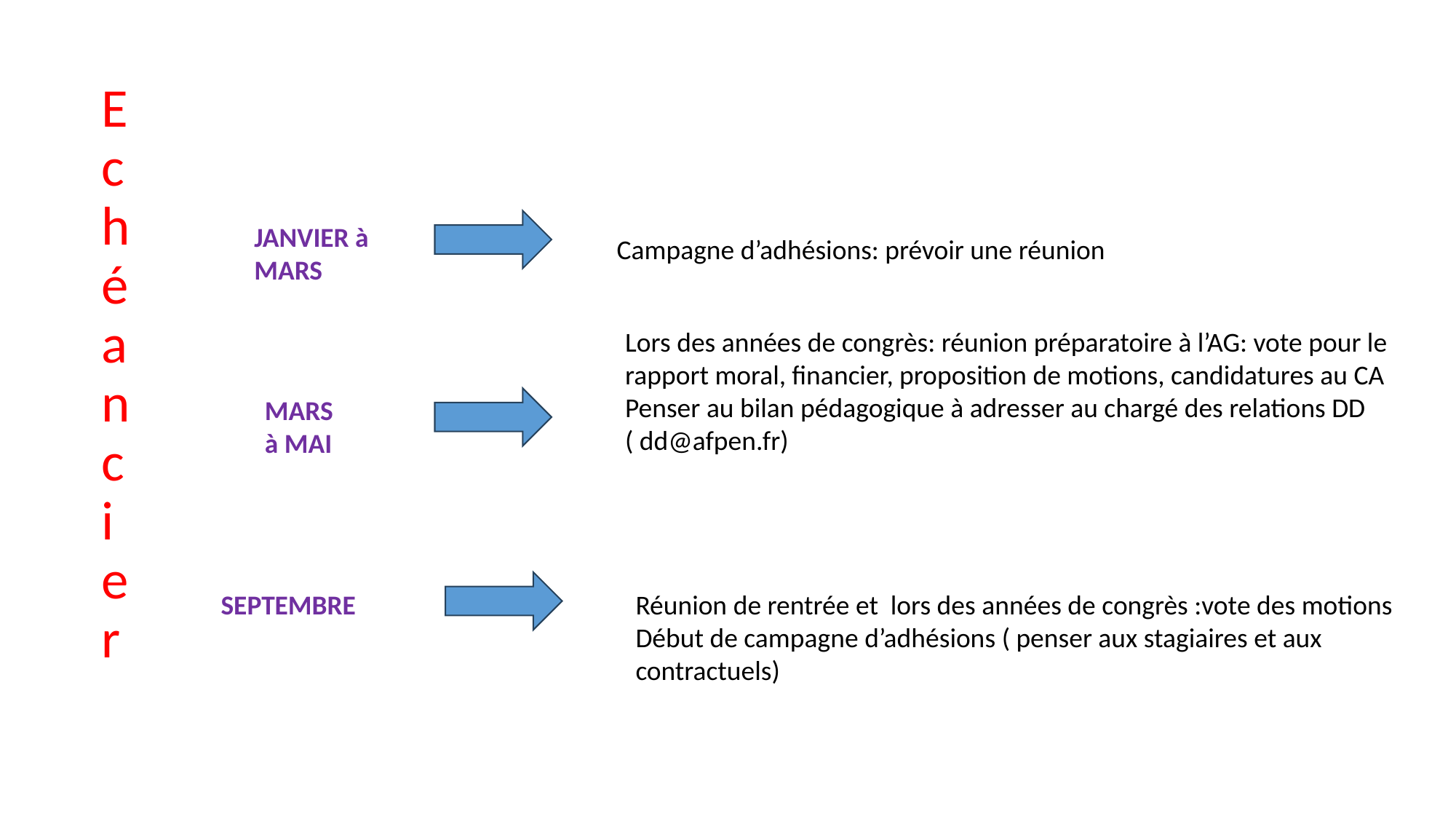

# E c h é a n c i e r

JANVIER à MARS
Campagne d’adhésions: prévoir une réunion
Lors des années de congrès: réunion préparatoire à l’AG: vote pour le rapport moral, financier, proposition de motions, candidatures au CA
Penser au bilan pédagogique à adresser au chargé des relations DD ( dd@afpen.fr)

MARS
à MAI

SEPTEMBRE
Réunion de rentrée et  lors des années de congrès :vote des motions
Début de campagne d’adhésions ( penser aux stagiaires et aux contractuels)